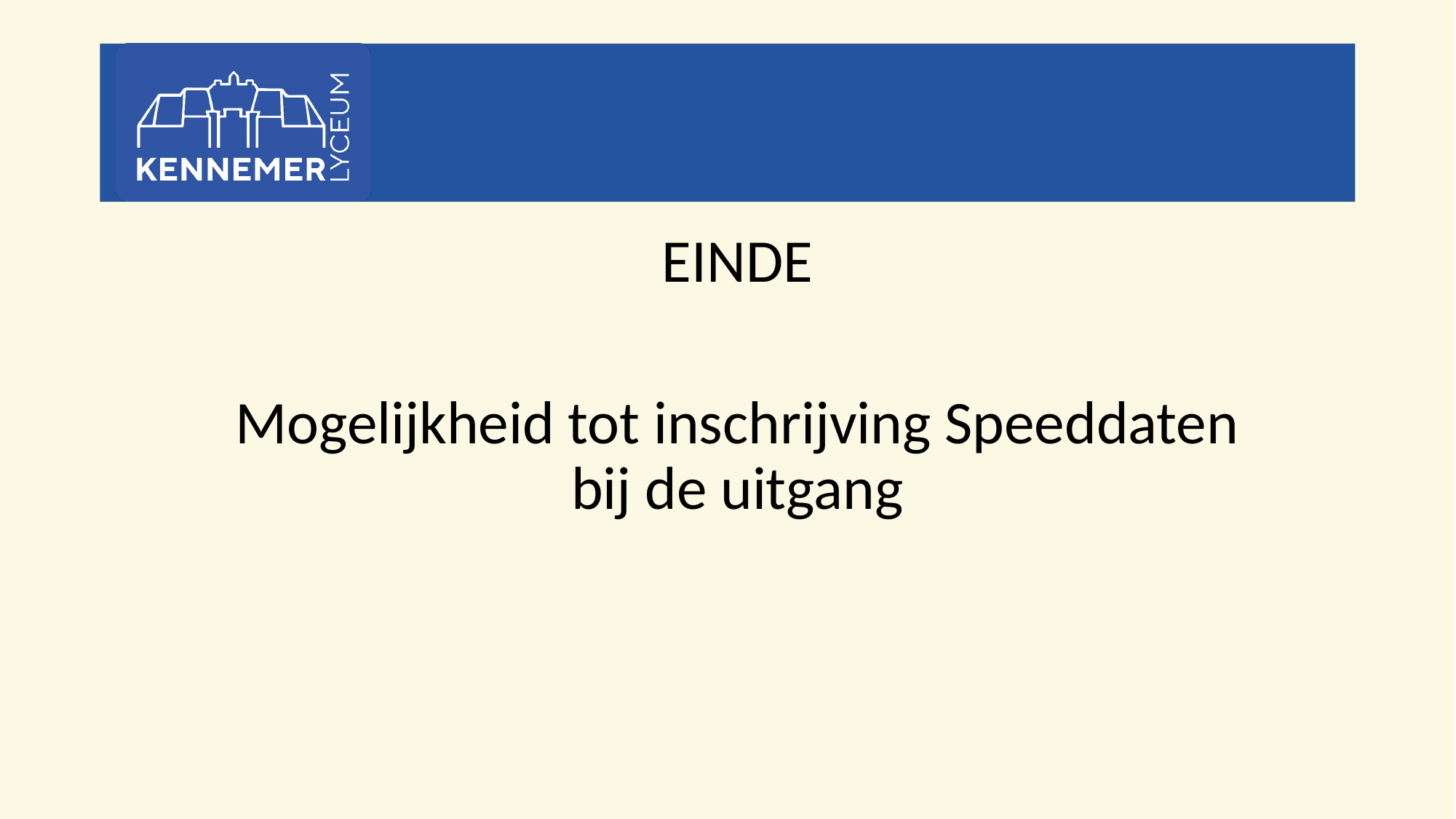

#
EINDE

Mogelijkheid tot inschrijving Speeddaten bij de uitgang